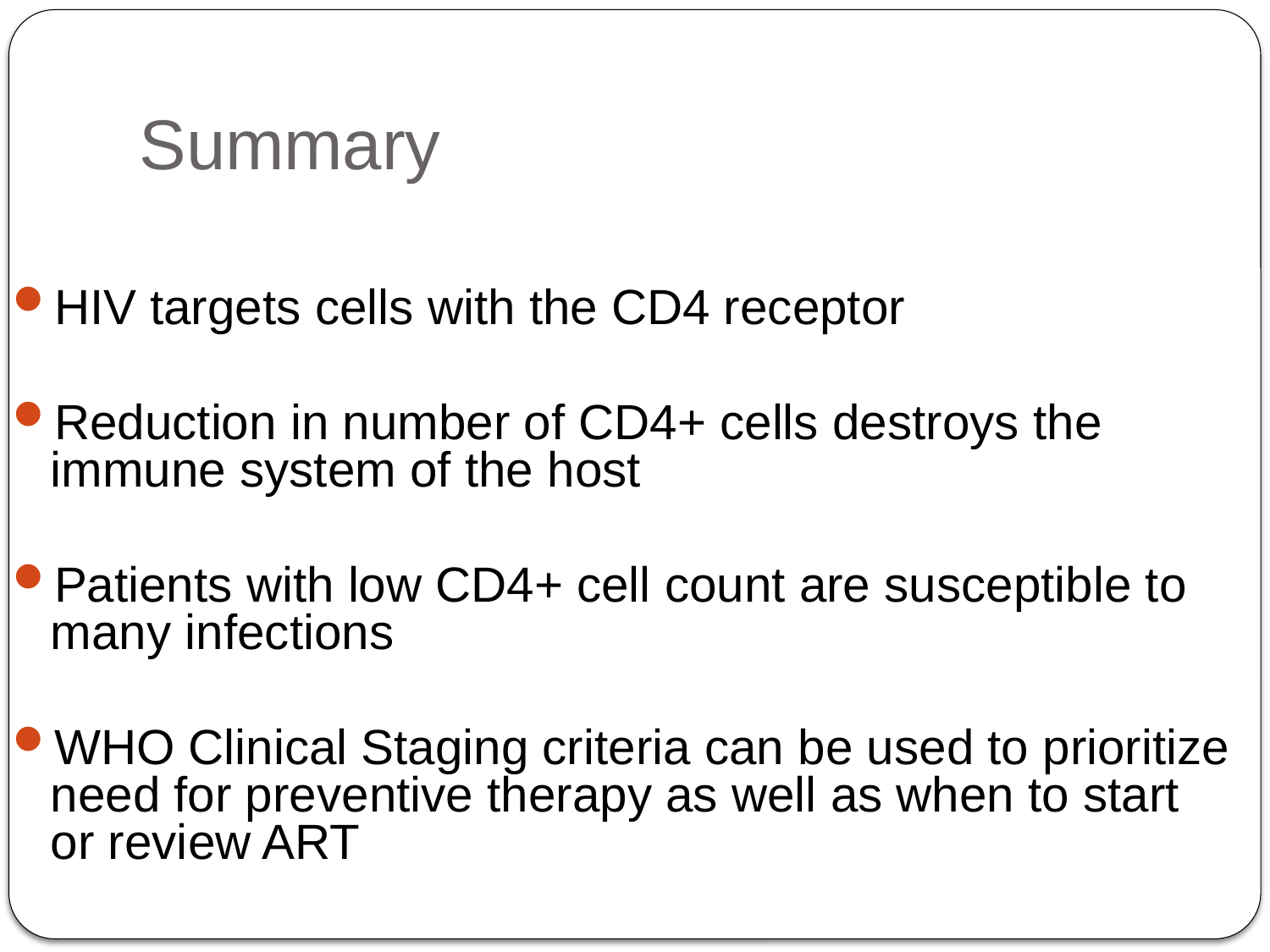

# Summary
HIV targets cells with the CD4 receptor

Reduction in number of CD4+ cells destroys the immune system of the host

Patients with low CD4+ cell count are susceptible to many infections

WHO Clinical Staging criteria can be used to prioritize need for preventive therapy as well as when to start or review ART